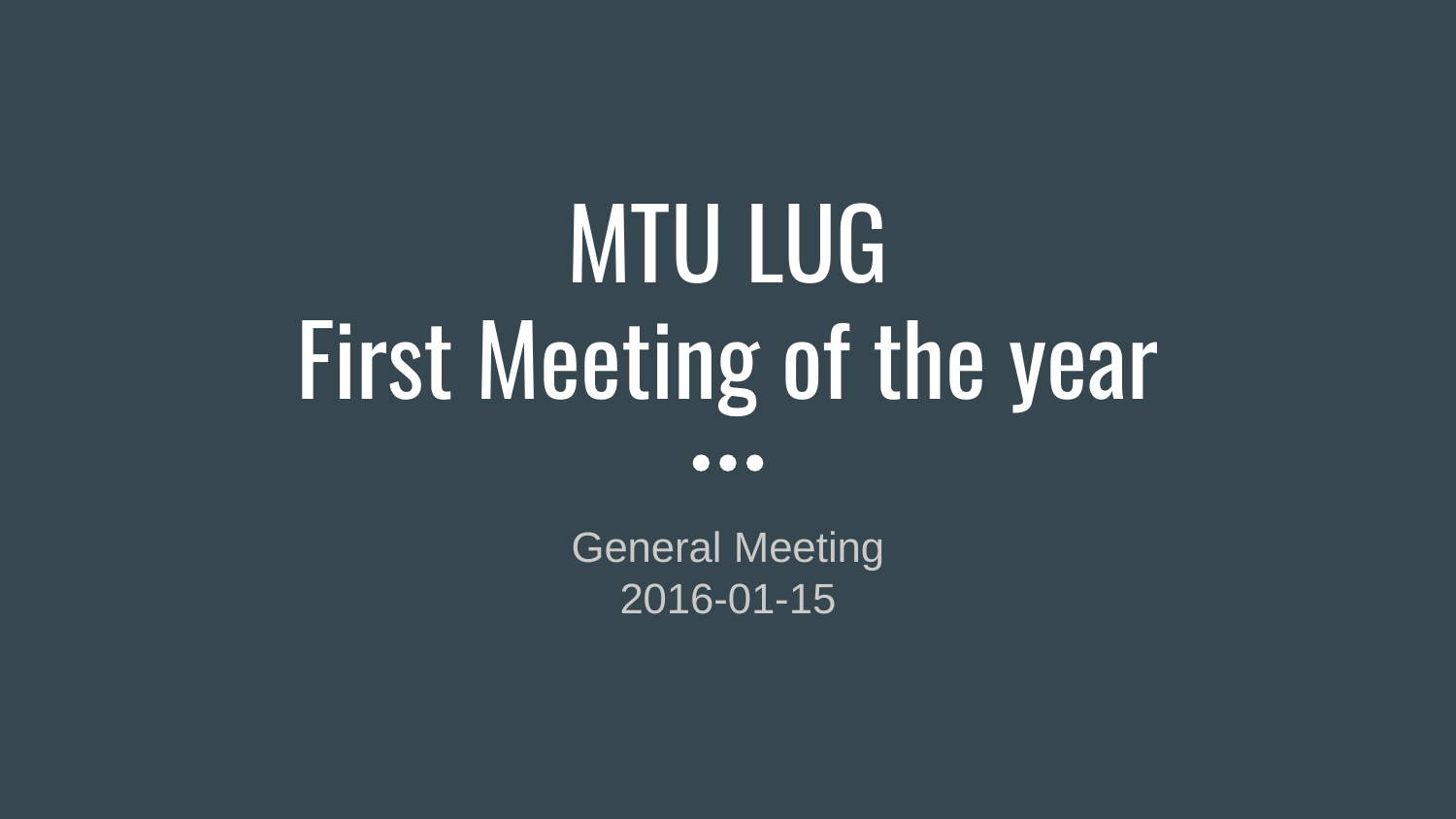

# MTU LUG
First Meeting of the year
General Meeting
2016-01-15